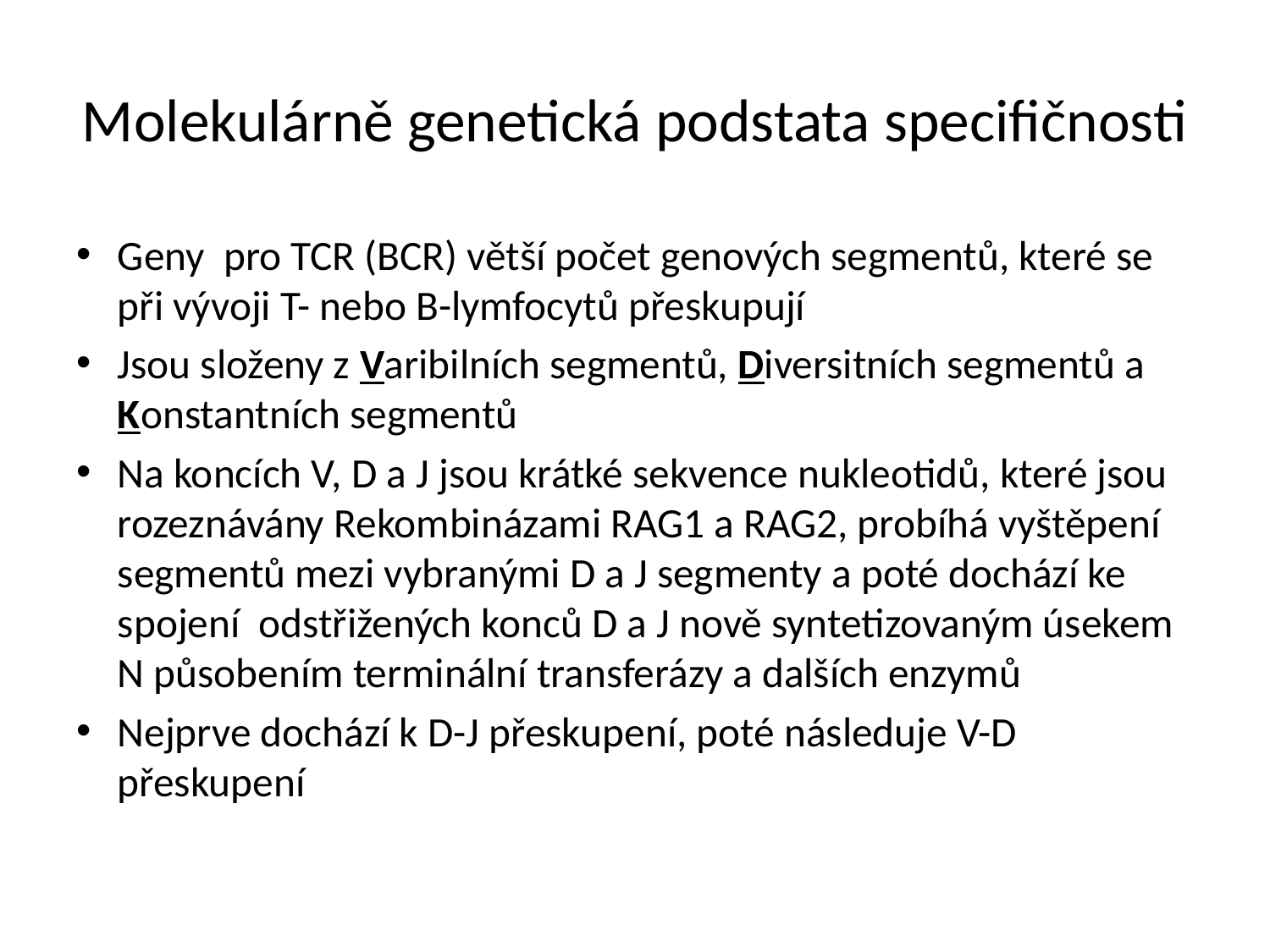

# Molekulárně genetická podstata specifičnosti
Geny  pro TCR (BCR) větší počet genových segmentů, které se při vývoji T- nebo B-lymfocytů přeskupují
Jsou složeny z Varibilních segmentů, Diversitních segmentů a Konstantních segmentů
Na koncích V, D a J jsou krátké sekvence nukleotidů, které jsou rozeznávány Rekombinázami RAG1 a RAG2, probíhá vyštěpení segmentů mezi vybranými D a J segmenty a poté dochází ke spojení  odstřižených konců D a J nově syntetizovaným úsekem N působením terminální transferázy a dalších enzymů
Nejprve dochází k D-J přeskupení, poté následuje V-D přeskupení